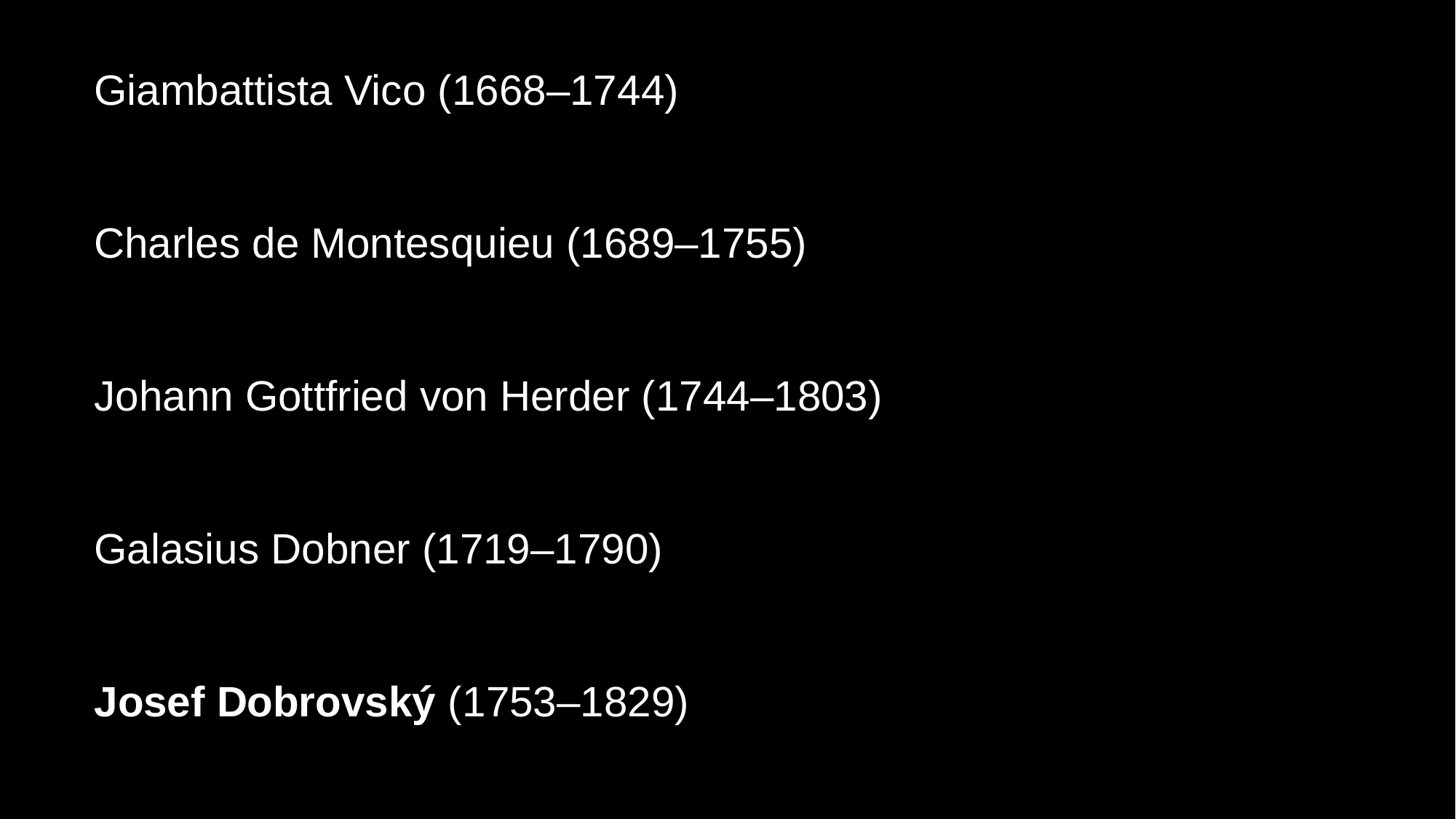

Giambattista Vico (1668–1744)

Charles de Montesquieu (1689–1755)

Johann Gottfried von Herder (1744–1803)

Galasius Dobner (1719–1790)

Josef Dobrovský (1753–1829)